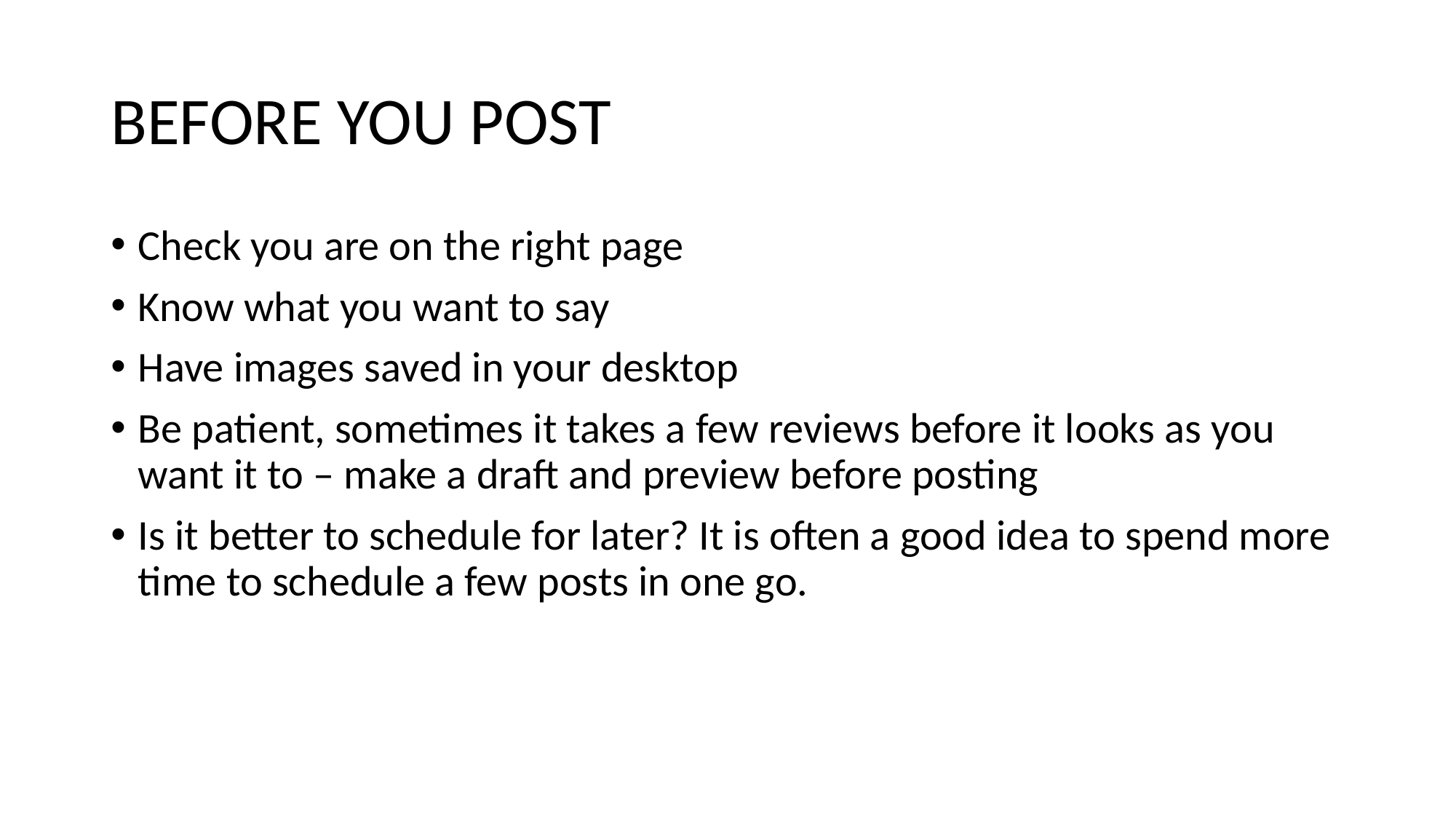

# BEFORE YOU POST
Check you are on the right page
Know what you want to say
Have images saved in your desktop
Be patient, sometimes it takes a few reviews before it looks as you want it to – make a draft and preview before posting
Is it better to schedule for later? It is often a good idea to spend more time to schedule a few posts in one go.